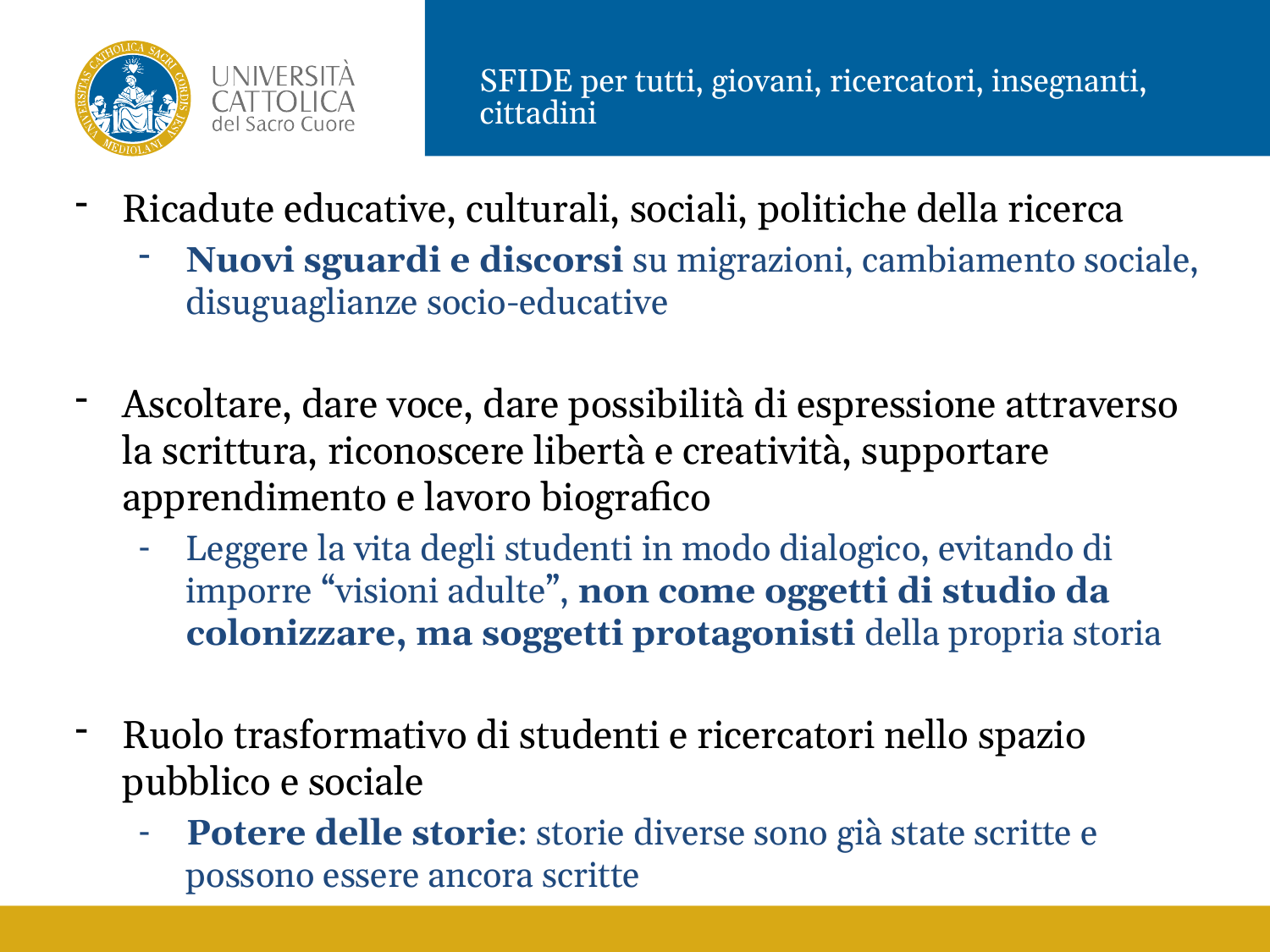

SFIDE per tutti, giovani, ricercatori, insegnanti, cittadini
Ricadute educative, culturali, sociali, politiche della ricerca
Nuovi sguardi e discorsi su migrazioni, cambiamento sociale, disuguaglianze socio-educative

Ascoltare, dare voce, dare possibilità di espressione attraverso la scrittura, riconoscere libertà e creatività, supportare apprendimento e lavoro biografico
Leggere la vita degli studenti in modo dialogico, evitando di imporre “visioni adulte”, non come oggetti di studio da colonizzare, ma soggetti protagonisti della propria storia

Ruolo trasformativo di studenti e ricercatori nello spazio pubblico e sociale
Potere delle storie: storie diverse sono già state scritte e possono essere ancora scritte